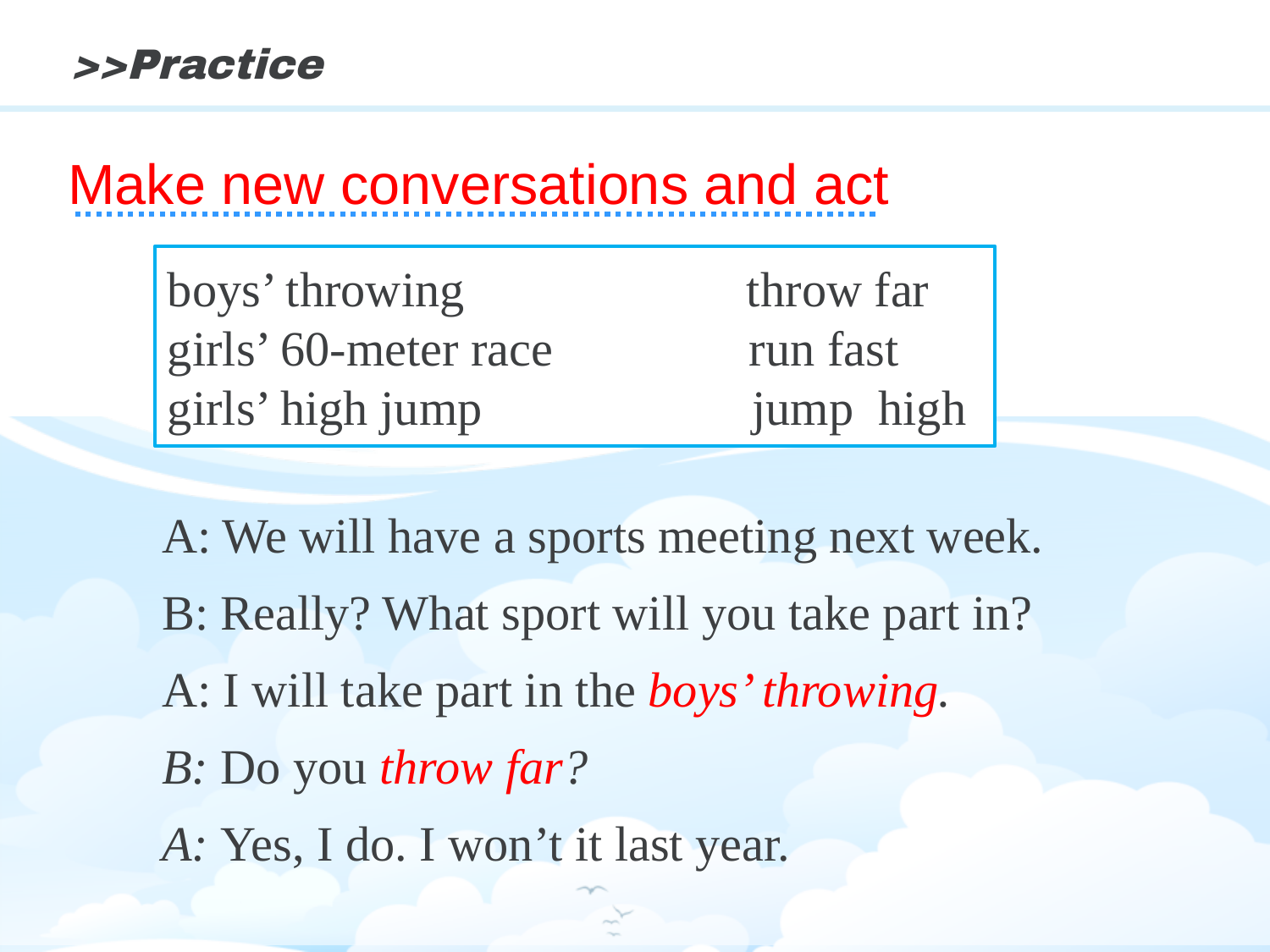

>>Practice
Make new conversations and act
boys’ throwing                       throw far
girls’ 60-meter race                run fast
girls’ high jump                      jump  high
A: We will have a sports meeting next week.
B: Really? What sport will you take part in?
A: I will take part in the boys’ throwing.
B: Do you throw far?
A: Yes, I do. I won’t it last year.